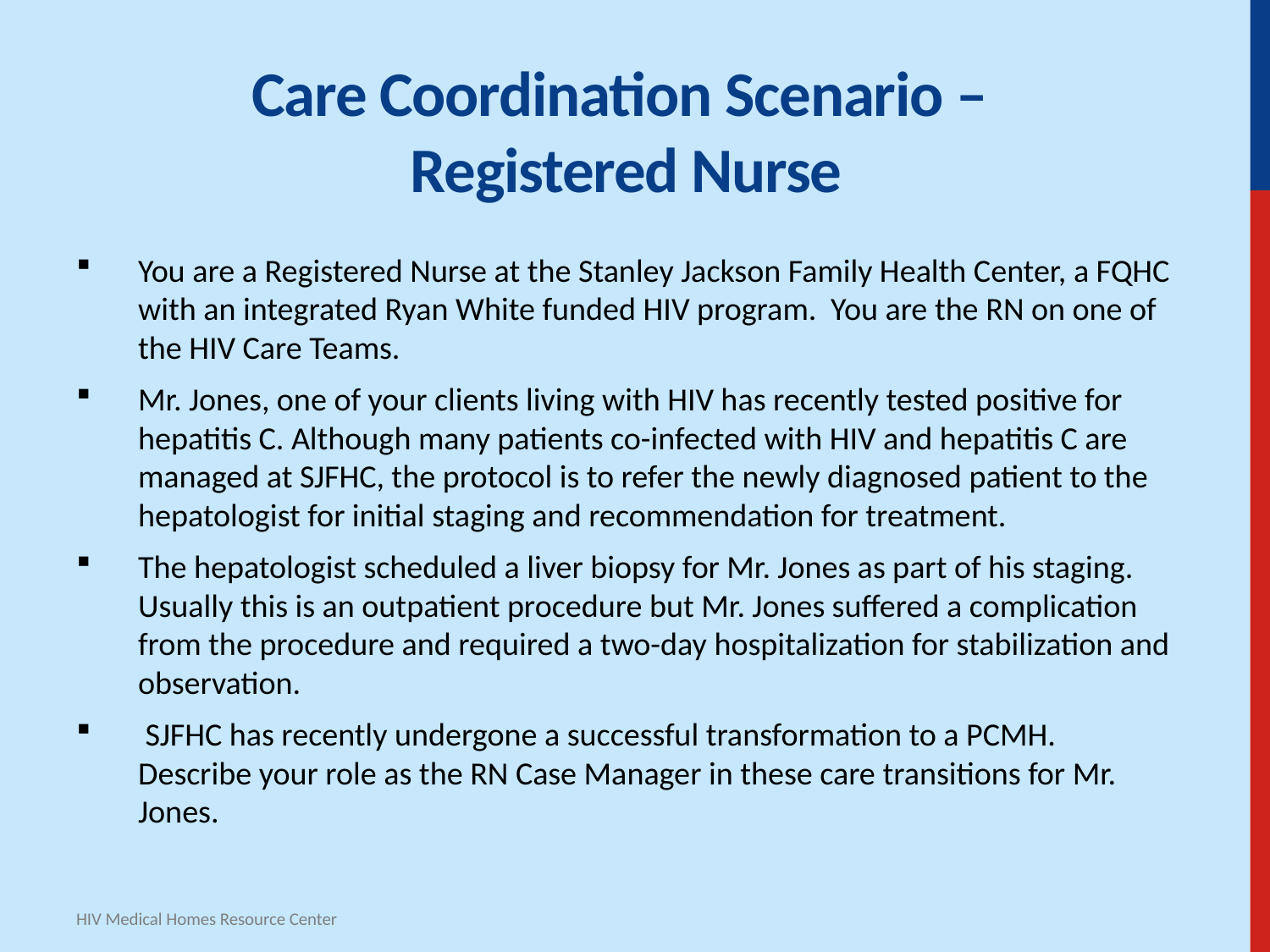

# Care Coordination Scenario – Registered Nurse
You are a Registered Nurse at the Stanley Jackson Family Health Center, a FQHC with an integrated Ryan White funded HIV program.  You are the RN on one of the HIV Care Teams.
Mr. Jones, one of your clients living with HIV has recently tested positive for hepatitis C. Although many patients co-infected with HIV and hepatitis C are managed at SJFHC, the protocol is to refer the newly diagnosed patient to the hepatologist for initial staging and recommendation for treatment.
The hepatologist scheduled a liver biopsy for Mr. Jones as part of his staging.  Usually this is an outpatient procedure but Mr. Jones suffered a complication from the procedure and required a two-day hospitalization for stabilization and observation.
 SJFHC has recently undergone a successful transformation to a PCMH.  Describe your role as the RN Case Manager in these care transitions for Mr. Jones.

HIV Medical Homes Resource Center